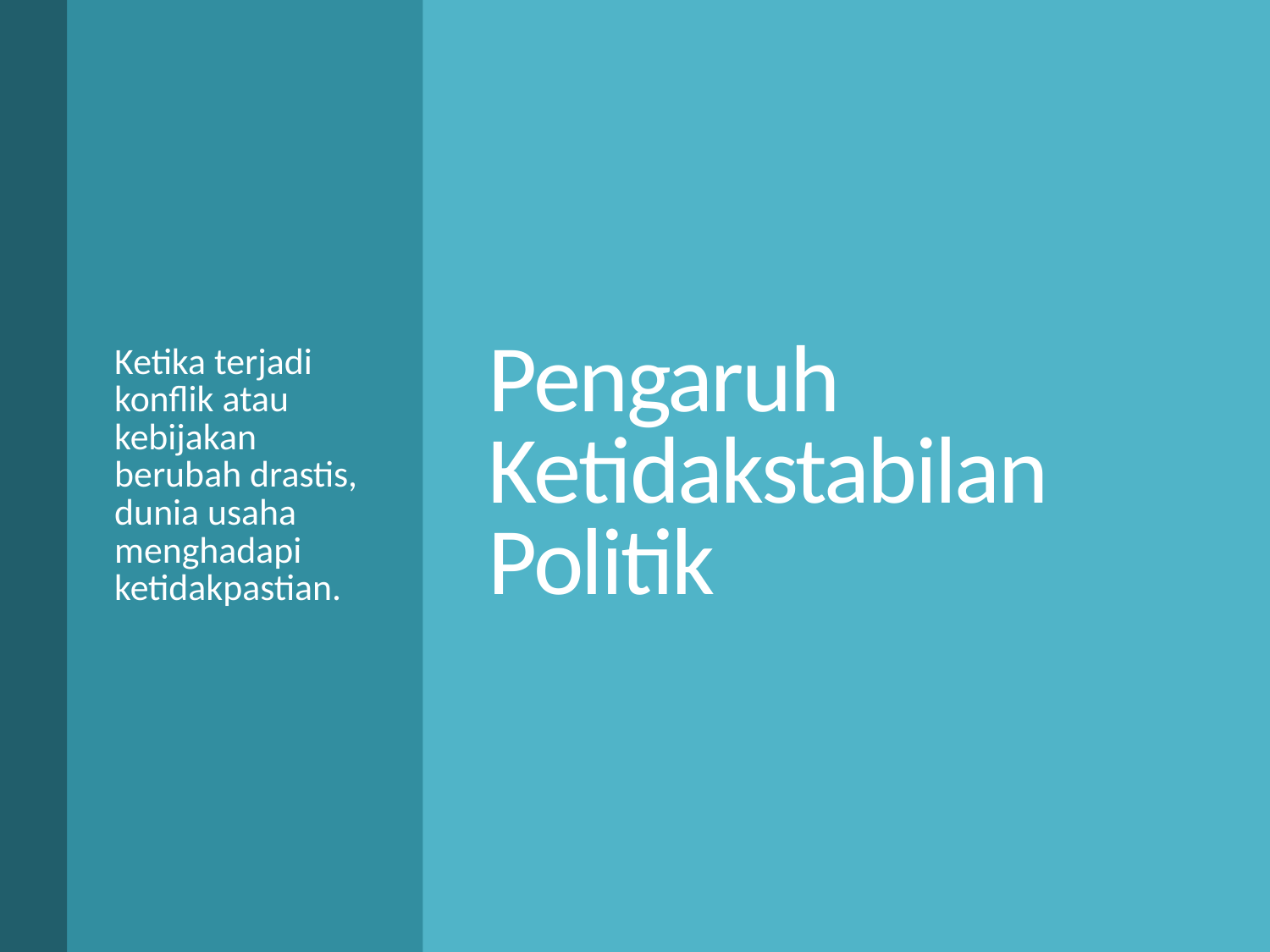

Ketika terjadi konflik atau kebijakan berubah drastis, dunia usaha menghadapi ketidakpastian.
# Pengaruh Ketidakstabilan Politik